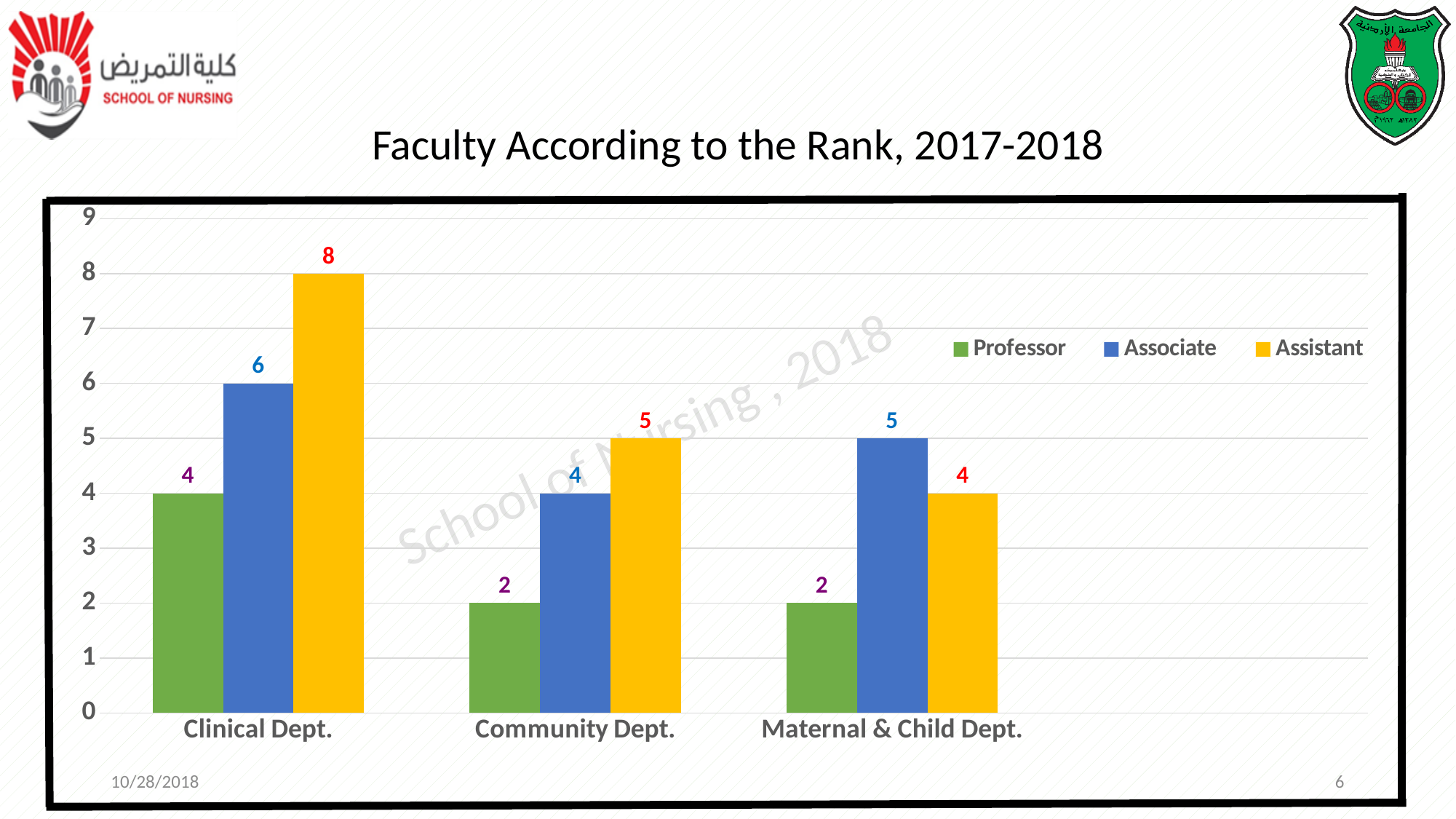

# Faculty According to the Rank, 2017-2018

### Chart:

| Category | Professor | Associate | Assistant |
|---|---|---|---|
| Clinical Dept. | 4.0 | 6.0 | 8.0 |
| Community Dept. | 2.0 | 4.0 | 5.0 |
| Maternal & Child Dept. | 2.0 | 5.0 | 4.0 |
10/28/2018
6